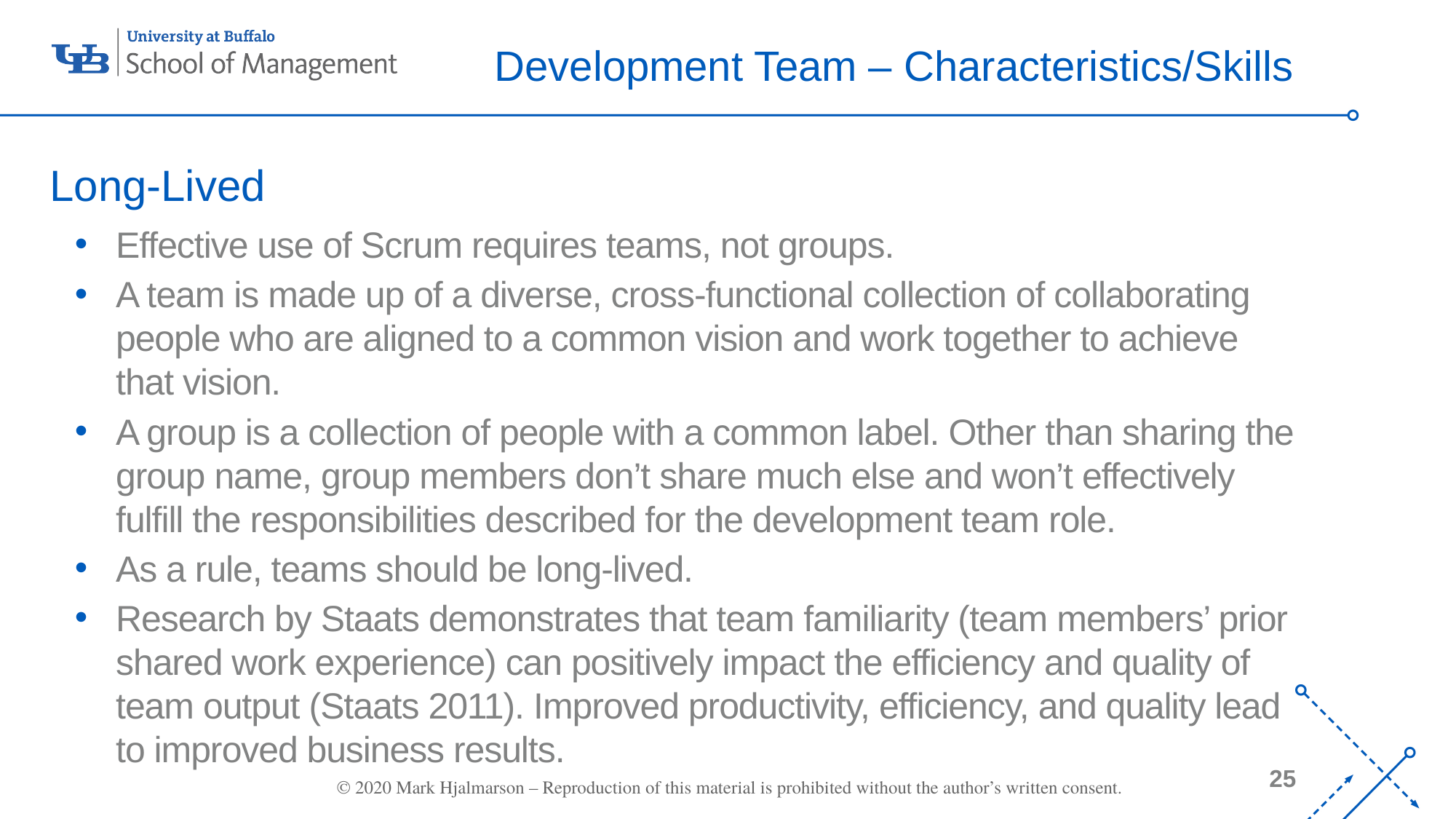

# Development Team – Characteristics/Skills
Long-Lived
Effective use of Scrum requires teams, not groups.
A team is made up of a diverse, cross-functional collection of collaborating people who are aligned to a common vision and work together to achieve that vision.
A group is a collection of people with a common label. Other than sharing the group name, group members don’t share much else and won’t effectively fulfill the responsibilities described for the development team role.
As a rule, teams should be long-lived.
Research by Staats demonstrates that team familiarity (team members’ prior shared work experience) can positively impact the efficiency and quality of team output (Staats 2011). Improved productivity, efficiency, and quality lead to improved business results.